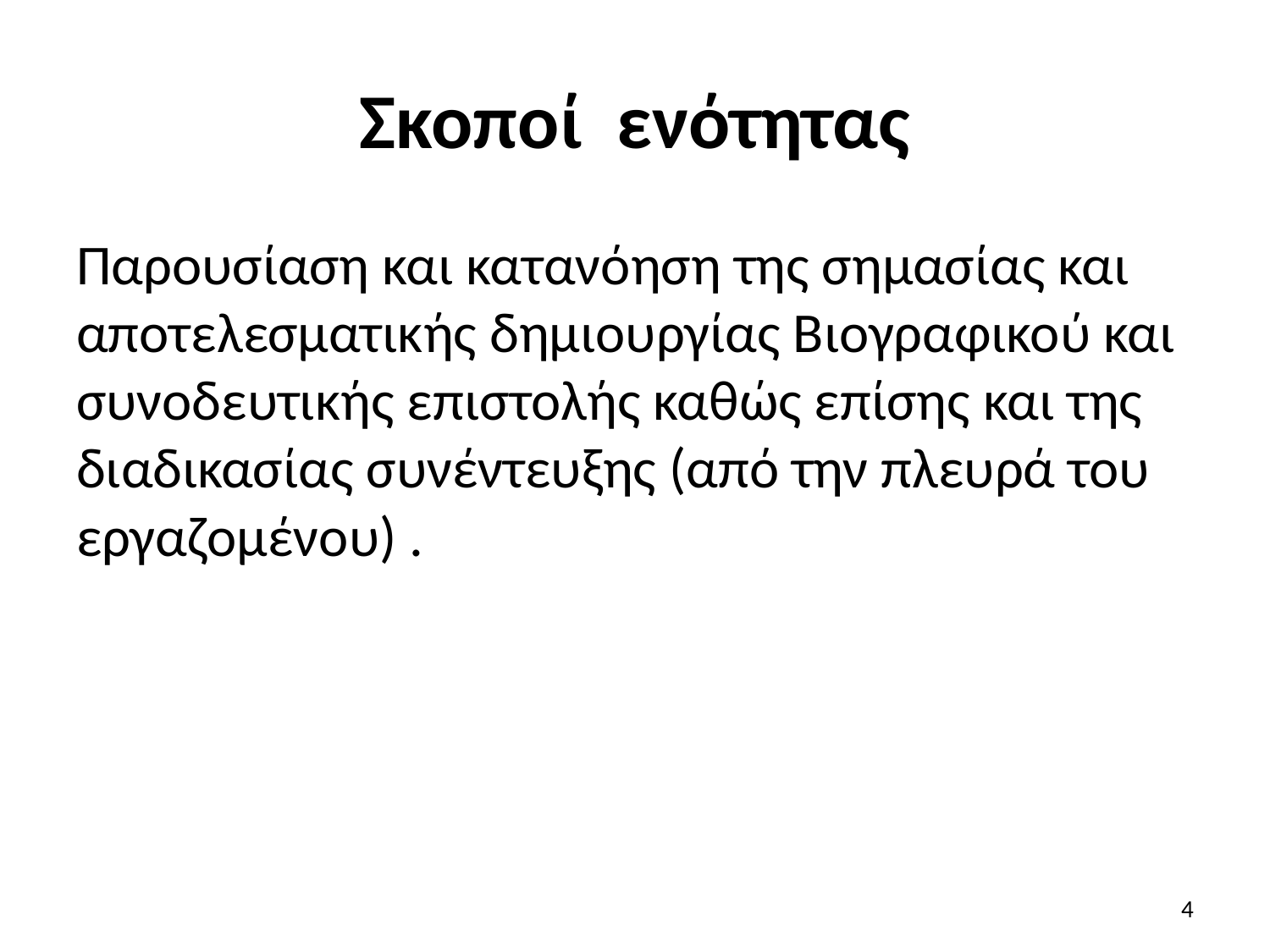

# Σκοποί  ενότητας
Παρουσίαση και κατανόηση της σημασίας και αποτελεσματικής δημιουργίας Βιογραφικού και συνοδευτικής επιστολής καθώς επίσης και της διαδικασίας συνέντευξης (από την πλευρά του εργαζομένου) .
4